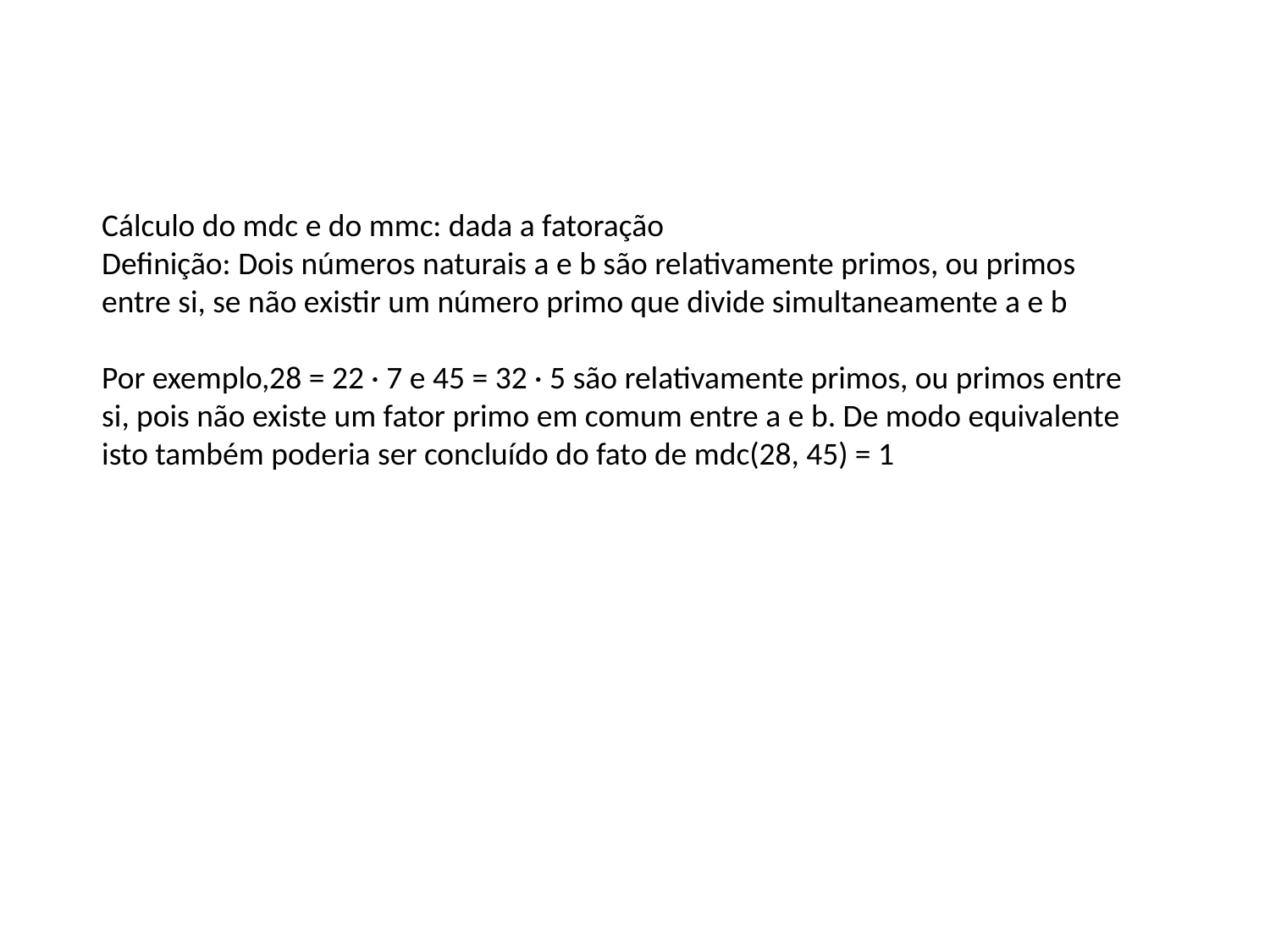

Cálculo do mdc e do mmc: dada a fatoração
Definição: Dois números naturais a e b são relativamente primos, ou primos entre si, se não existir um número primo que divide simultaneamente a e b

Por exemplo,28 = 22 · 7 e 45 = 32 · 5 são relativamente primos, ou primos entre si, pois não existe um fator primo em comum entre a e b. De modo equivalente isto também poderia ser concluído do fato de mdc(28, 45) = 1